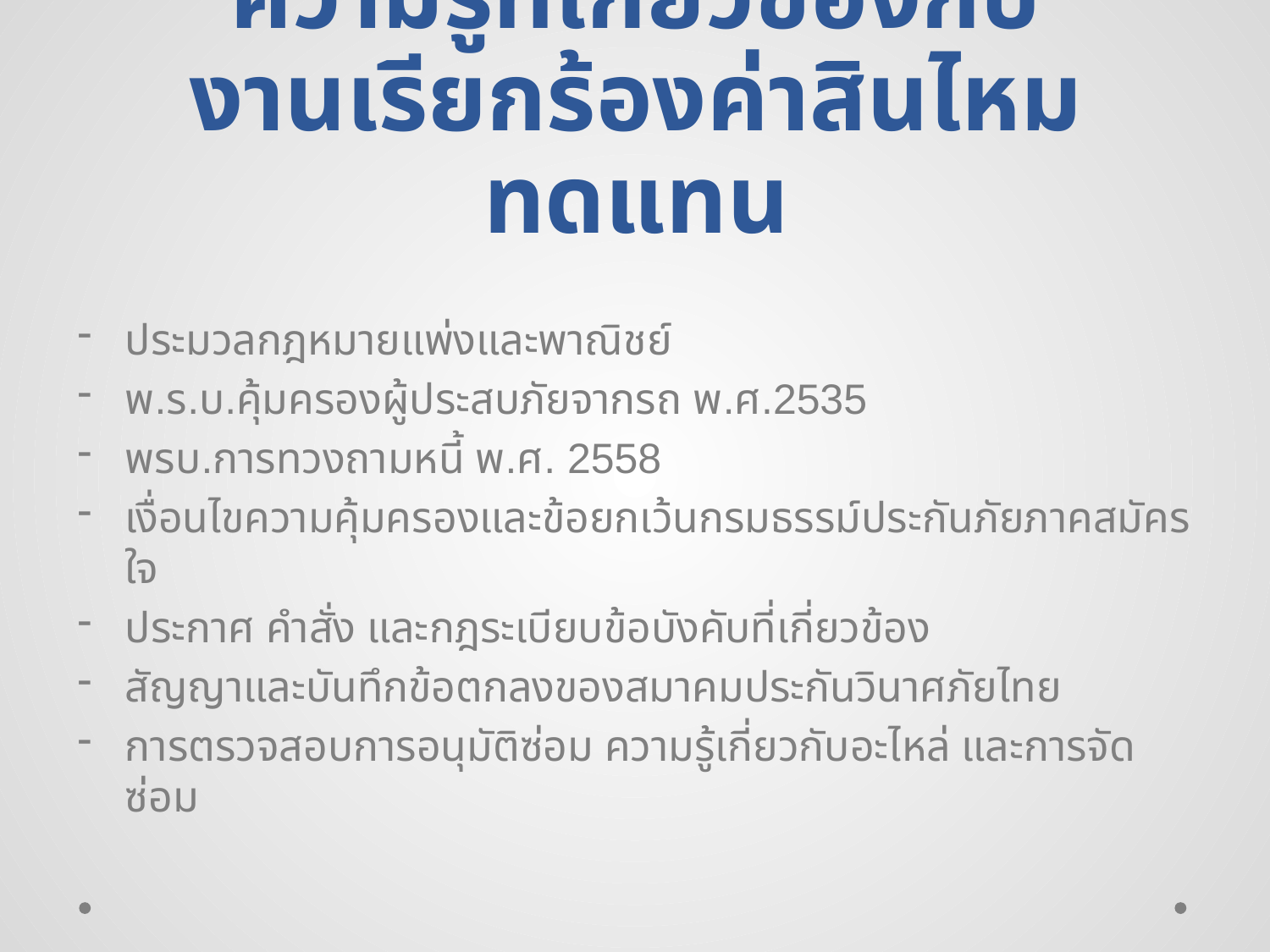

# ความรู้ที่เกี่ยวข้องกับ งานเรียกร้องค่าสินไหมทดแทน
ประมวลกฎหมายแพ่งและพาณิชย์
พ.ร.บ.คุ้มครองผู้ประสบภัยจากรถ พ.ศ.2535
พรบ.การทวงถามหนี้ พ.ศ. 2558
เงื่อนไขความคุ้มครองและข้อยกเว้นกรมธรรม์ประกันภัยภาคสมัครใจ
ประกาศ คำสั่ง และกฎระเบียบข้อบังคับที่เกี่ยวข้อง
สัญญาและบันทึกข้อตกลงของสมาคมประกันวินาศภัยไทย
การตรวจสอบการอนุมัติซ่อม ความรู้เกี่ยวกับอะไหล่ และการจัดซ่อม